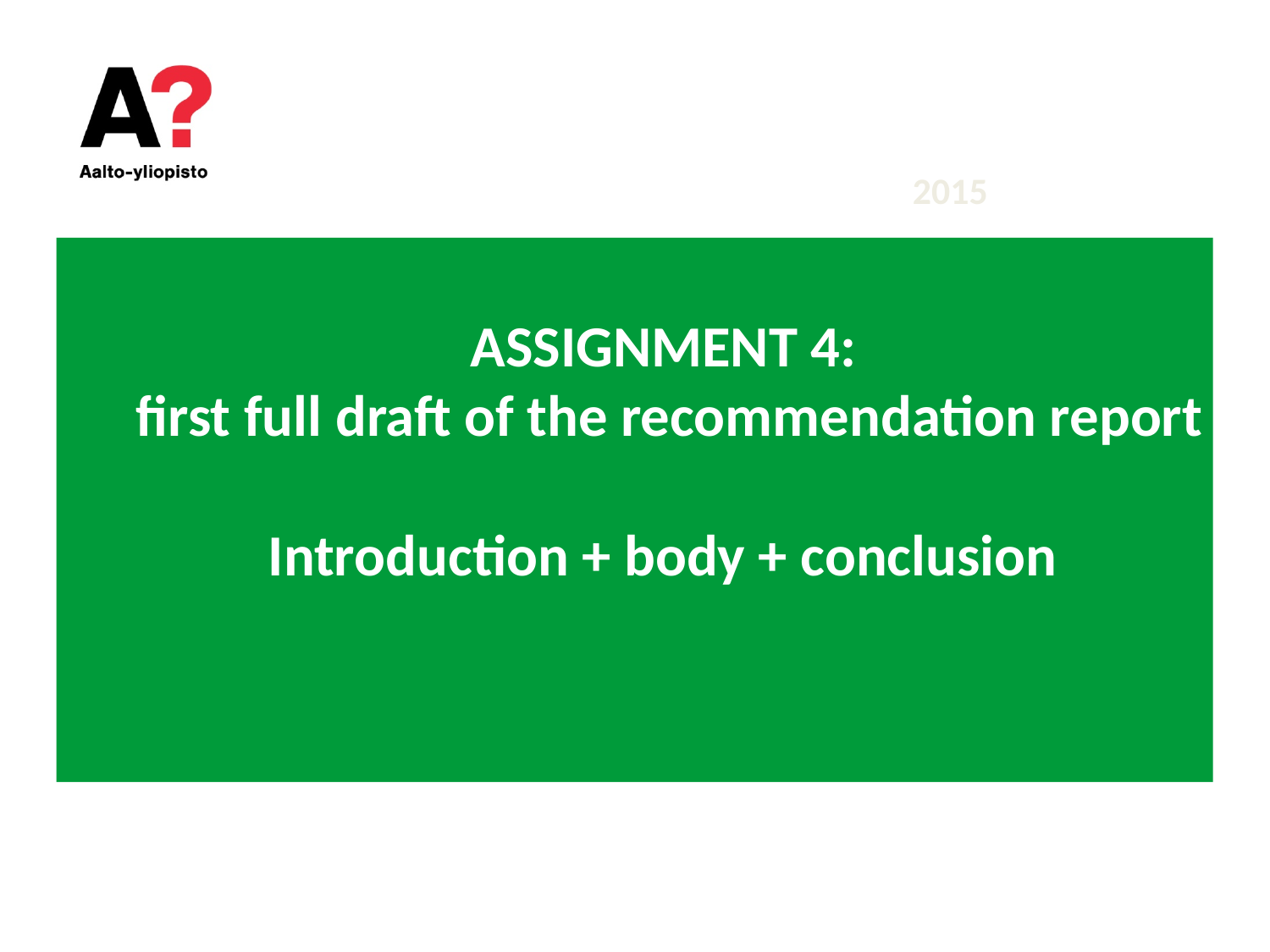

2015

# ASSIGNMENT 4: first full draft of the recommendation report Introduction + body + conclusion